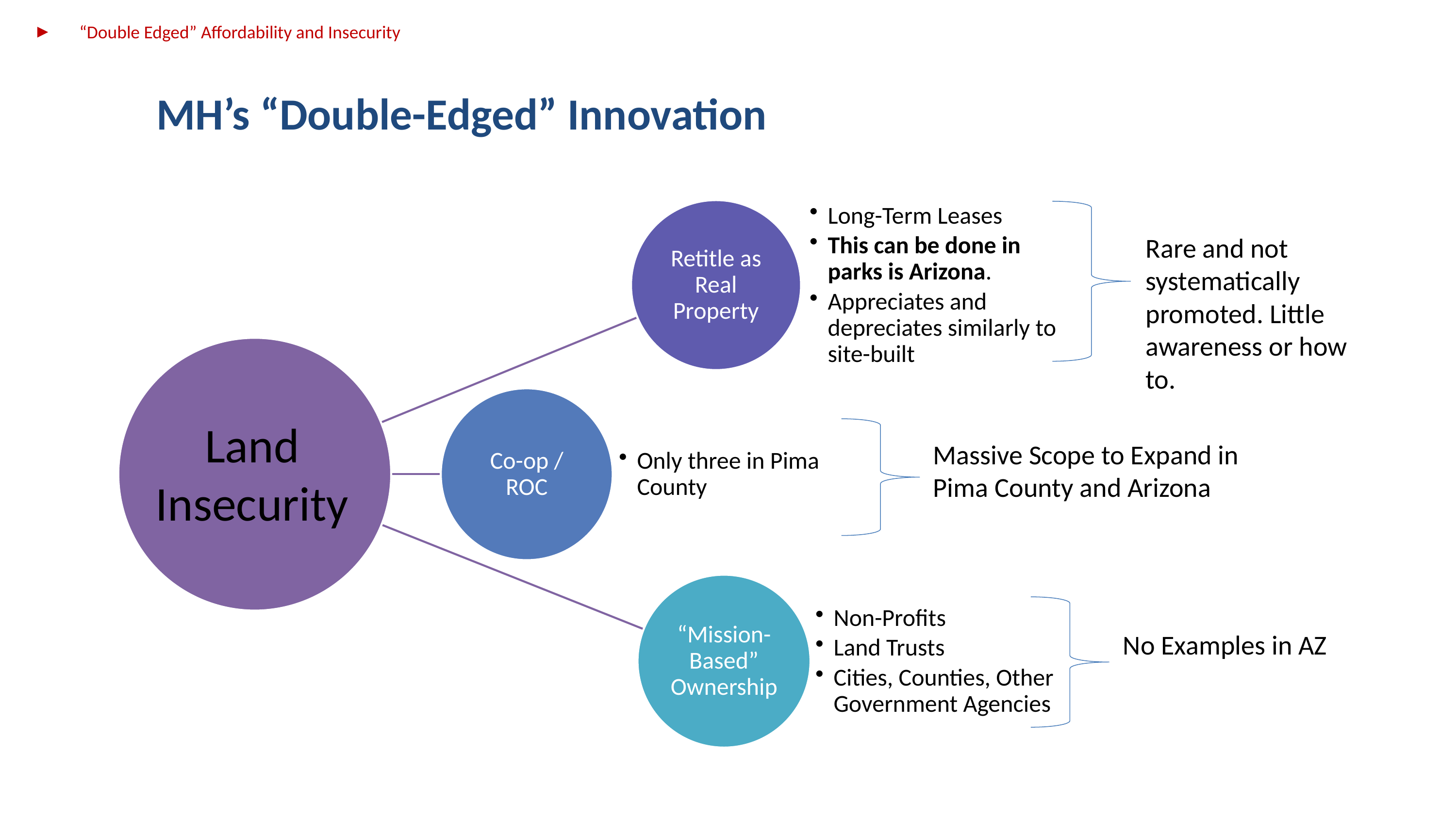

“Double Edged” Affordability and Insecurity
MH’s “Double-Edged” Innovation
Retitle as Real Property
Long-Term Leases
This can be done in parks is Arizona.
Appreciates and depreciates similarly to site-built
Co-op / ROC
Only three in Pima County
“Mission-Based” Ownership
Non-Profits
Land Trusts
Cities, Counties, Other Government Agencies

Rare and not systematically promoted. Little awareness or how to.
Land
Insecurity

Massive Scope to Expand in Pima County and Arizona

No Examples in AZ